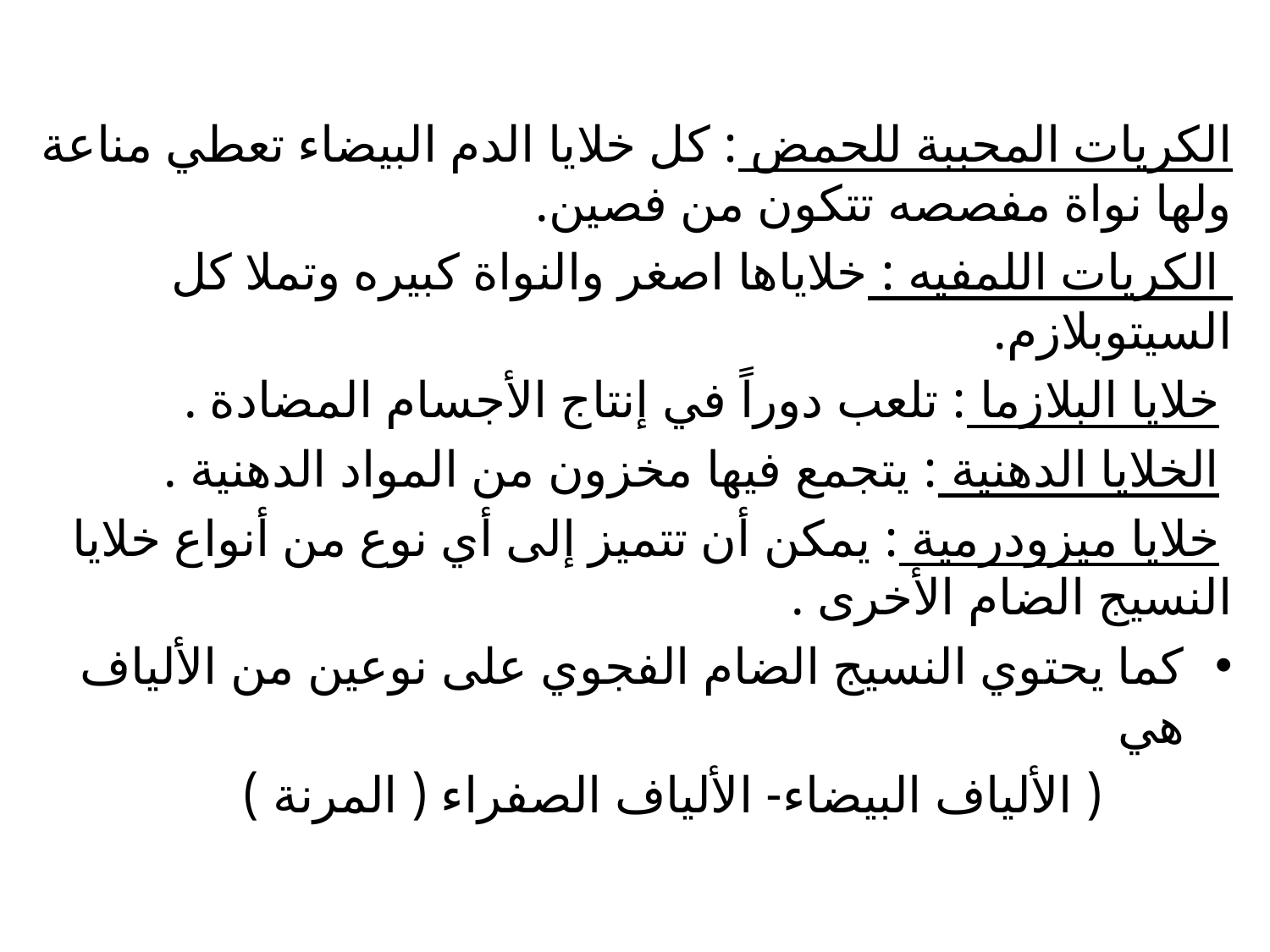

#
الكريات المحببة للحمض : كل خلايا الدم البيضاء تعطي مناعة ولها نواة مفصصه تتكون من فصين.
 الكريات اللمفيه : خلاياها اصغر والنواة كبيره وتملا كل السيتوبلازم.
 خلايا البلازما : تلعب دوراً في إنتاج الأجسام المضادة .
 الخلايا الدهنية : يتجمع فيها مخزون من المواد الدهنية .
 خلايا ميزودرمية : يمكن أن تتميز إلى أي نوع من أنواع خلايا النسيج الضام الأخرى .
كما يحتوي النسيج الضام الفجوي على نوعين من الألياف هي
          ( الألياف البيضاء- الألياف الصفراء ( المرنة )